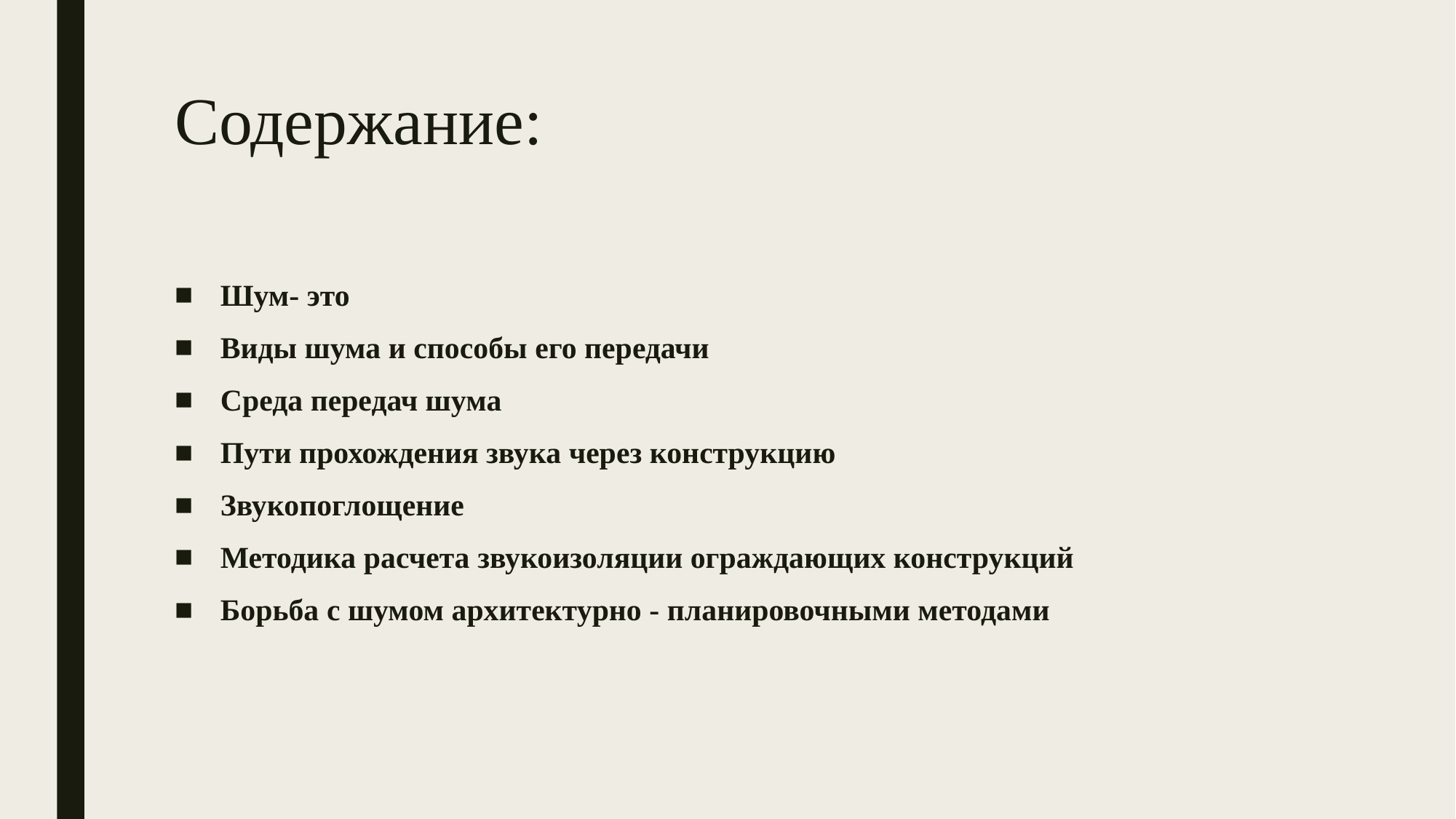

# Содержание:
Шум- это
Виды шума и способы его передачи
Среда передач шума
Пути прохождения звука через конструкцию
Звукопоглощение
Методика расчета звукоизоляции ограждающих конструкций
Борьба с шумом архитектурно - планировочными методами